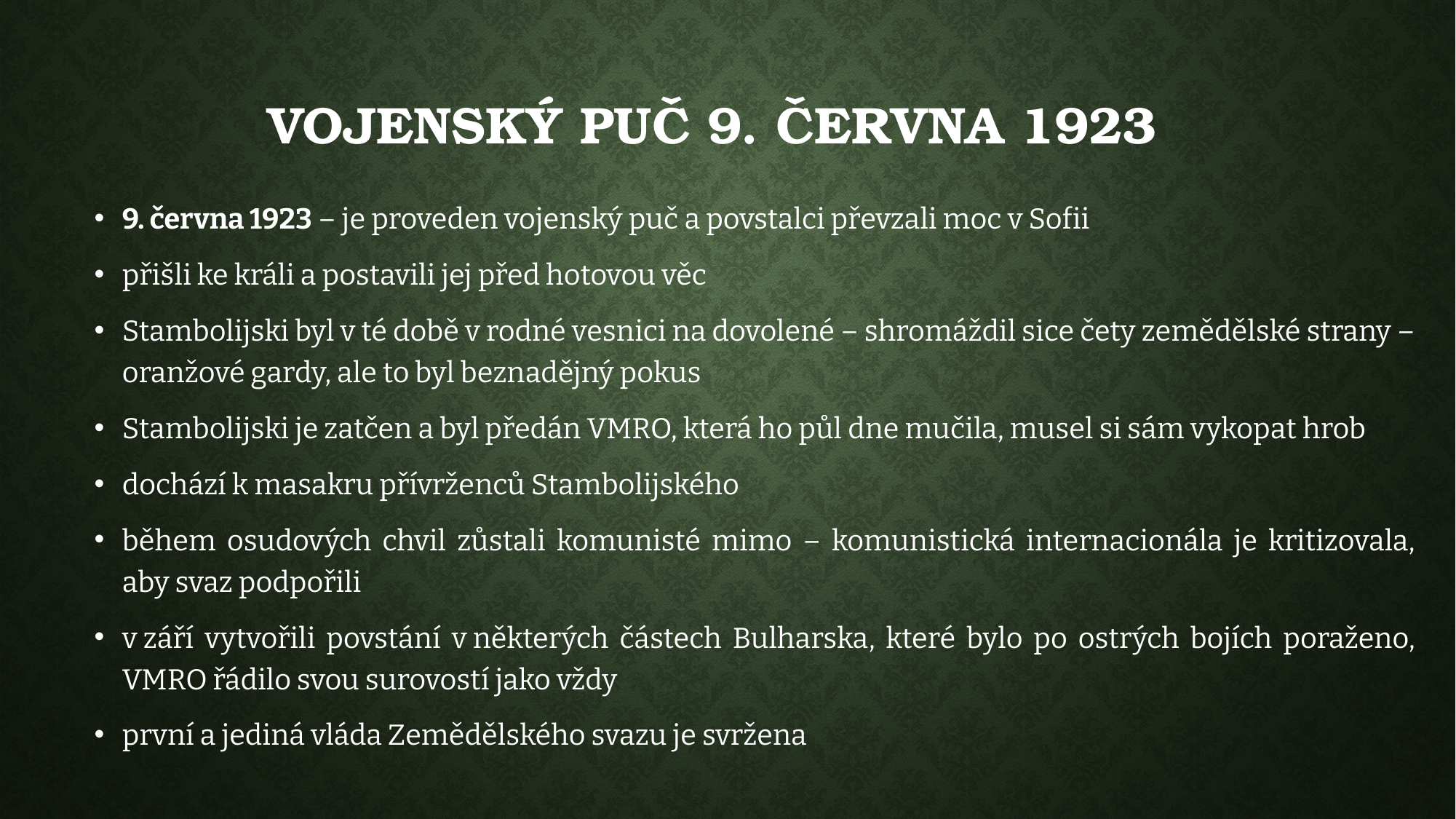

# Vojenský puč 9. června 1923
9. června 1923 – je proveden vojenský puč a povstalci převzali moc v Sofii
přišli ke králi a postavili jej před hotovou věc
Stambolijski byl v té době v rodné vesnici na dovolené – shromáždil sice čety zemědělské strany – oranžové gardy, ale to byl beznadějný pokus
Stambolijski je zatčen a byl předán VMRO, která ho půl dne mučila, musel si sám vykopat hrob
dochází k masakru přívrženců Stambolijského
během osudových chvil zůstali komunisté mimo – komunistická internacionála je kritizovala, aby svaz podpořili
v září vytvořili povstání v některých částech Bulharska, které bylo po ostrých bojích poraženo, VMRO řádilo svou surovostí jako vždy
první a jediná vláda Zemědělského svazu je svržena